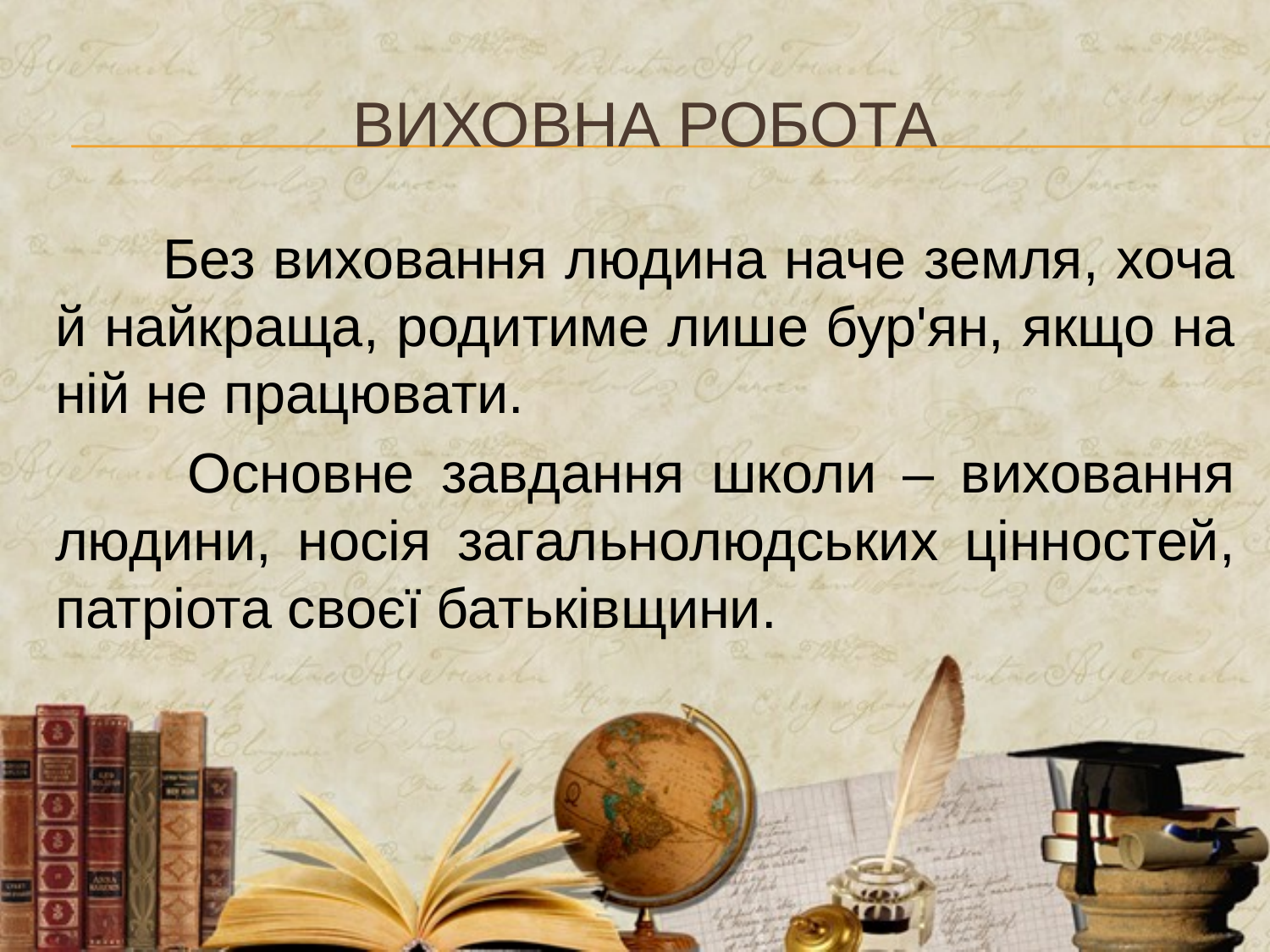

# Виховна робота
      Без виховання людина наче земля, хоча й найкраща, родитиме лише бур'ян, якщо на ній не працювати.
     Основне завдання школи – виховання людини, носія загальнолюдських цінностей, патріота своєї батьківщини.